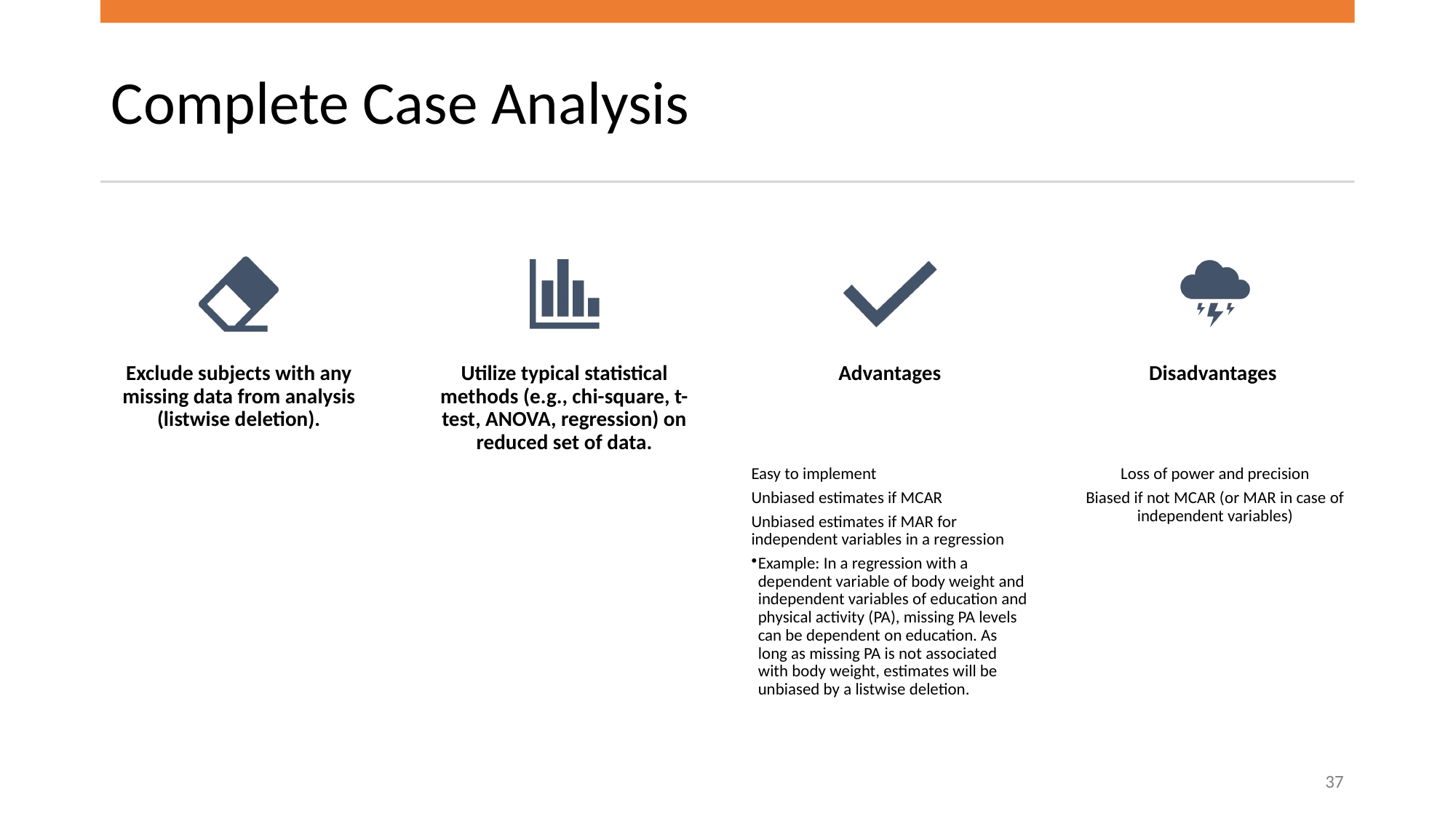

# Complete Case Analysis

Exclude subjects with any missing data from analysis (listwise deletion).
Utilize typical statistical methods (e.g., chi-square, t-test, ANOVA, regression) on reduced set of data.
Advantages
Easy to implement
Unbiased estimates if MCAR
Unbiased estimates if MAR for independent variables in a regression
Example: In a regression with a dependent variable of body weight and independent variables of education and physical activity (PA), missing PA levels can be dependent on education. As long as missing PA is not associated with body weight, estimates will be unbiased by a listwise deletion.
Disadvantages
Loss of power and precision
Biased if not MCAR (or MAR in case of independent variables)
37